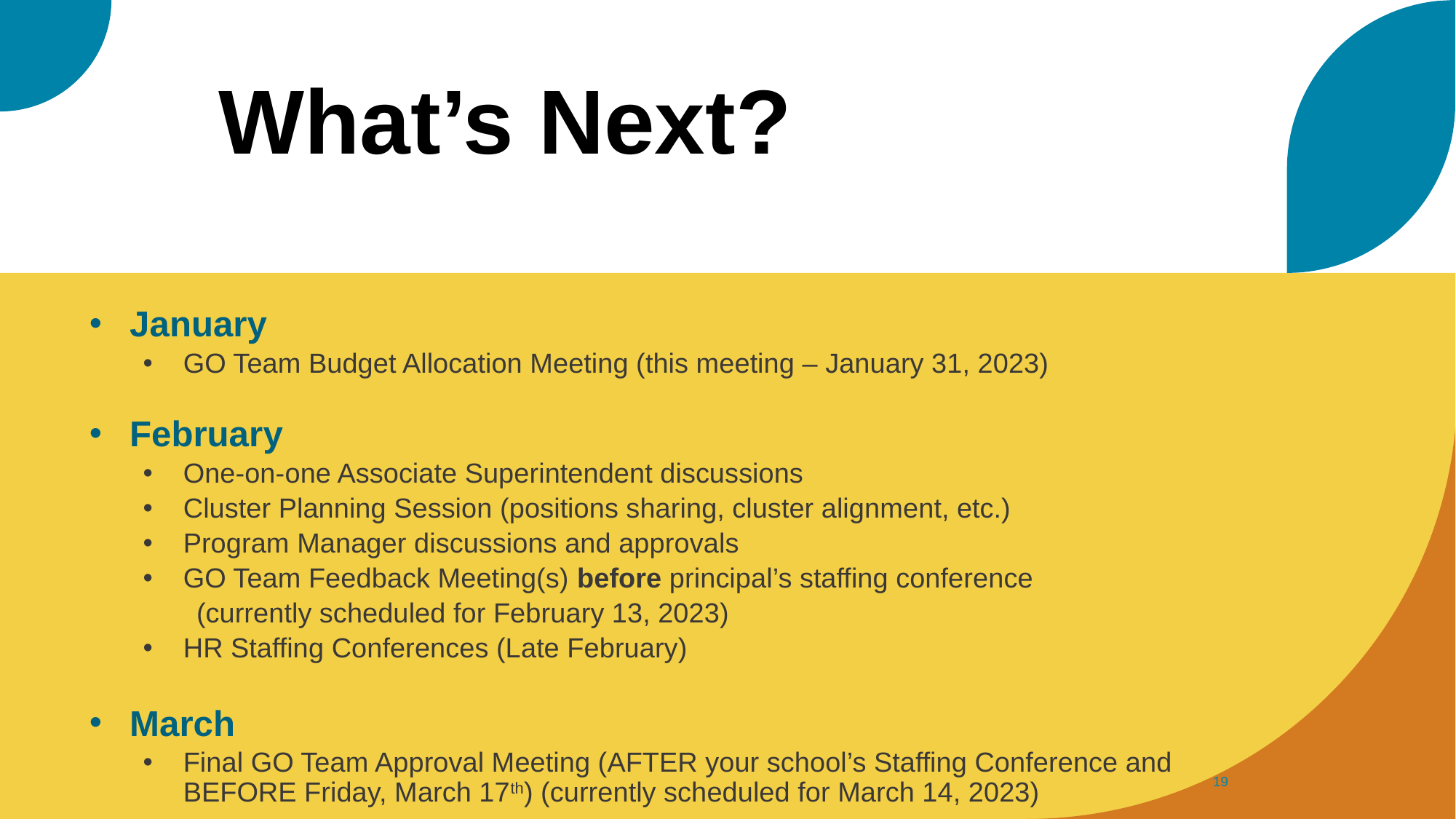

# What’s Next?
January
GO Team Budget Allocation Meeting (this meeting – January 31, 2023)
February
One-on-one Associate Superintendent discussions
Cluster Planning Session (positions sharing, cluster alignment, etc.)
Program Manager discussions and approvals
GO Team Feedback Meeting(s) before principal’s staffing conference
	       (currently scheduled for February 13, 2023)
HR Staffing Conferences (Late February)
March
Final GO Team Approval Meeting (AFTER your school’s Staffing Conference and BEFORE Friday, March 17th) (currently scheduled for March 14, 2023)

19